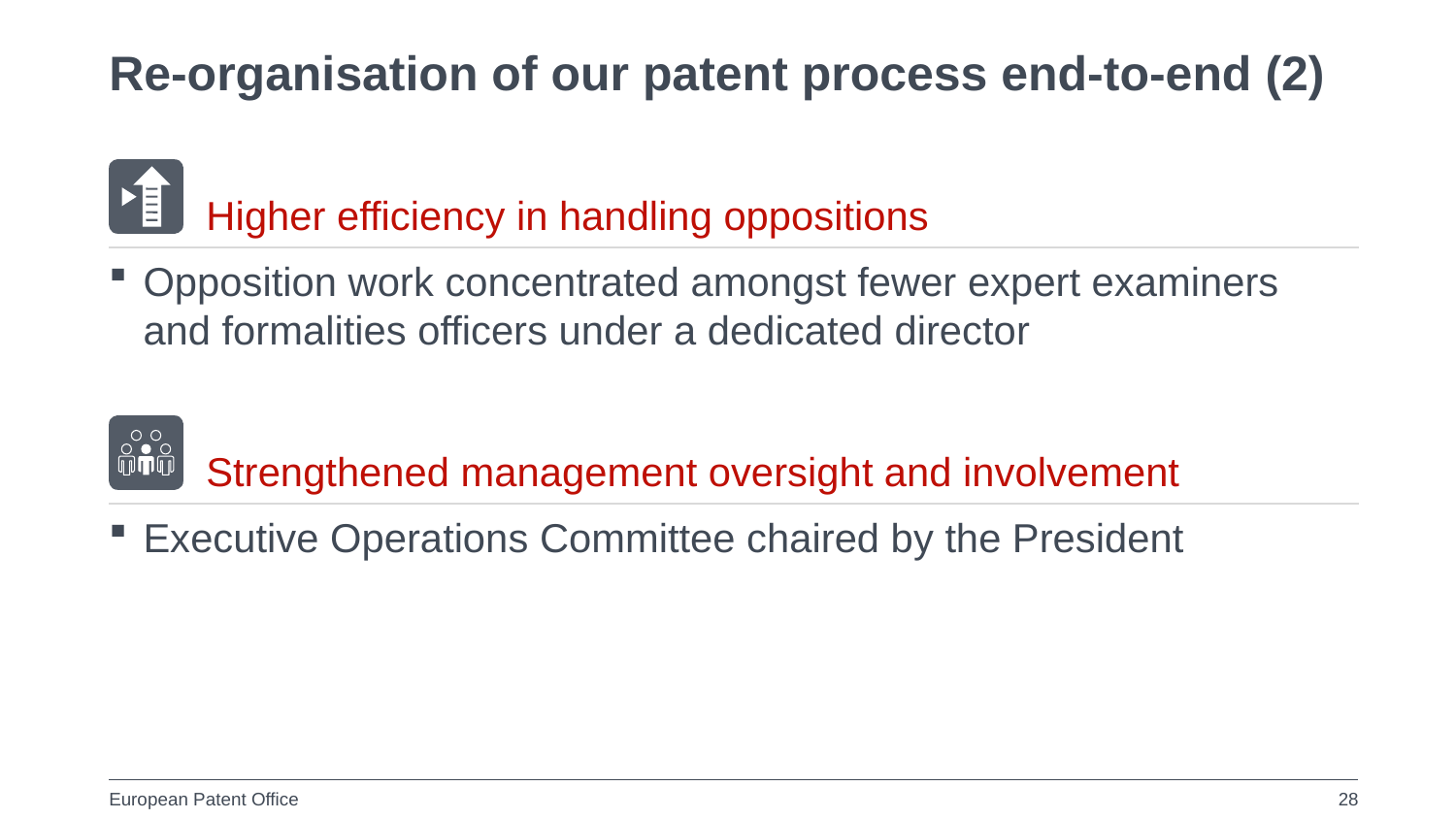

Re-organisation of our patent process end-to-end (2)

Higher efficiency in handling oppositions
Opposition work concentrated amongst fewer expert examiners and formalities officers under a dedicated director

Strengthened management oversight and involvement
Executive Operations Committee chaired by the President
28